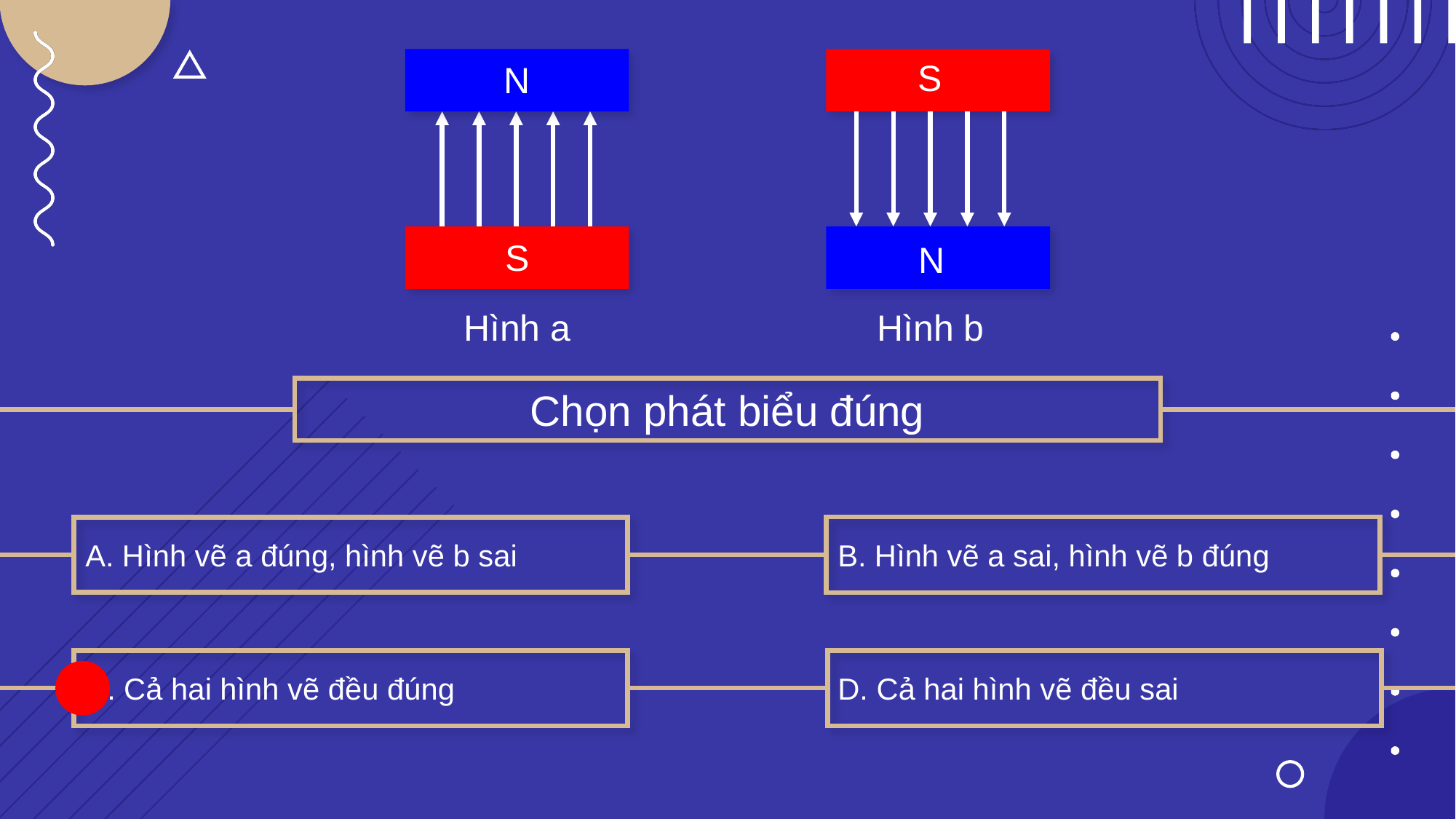

N

S

N

S
Hình a
Hình b
Chọn phát biểu đúng

A. Hình vẽ a đúng, hình vẽ b sai
B. Hình vẽ a sai, hình vẽ b đúng

C. Cả hai hình vẽ đều đúng
D. Cả hai hình vẽ đều sai